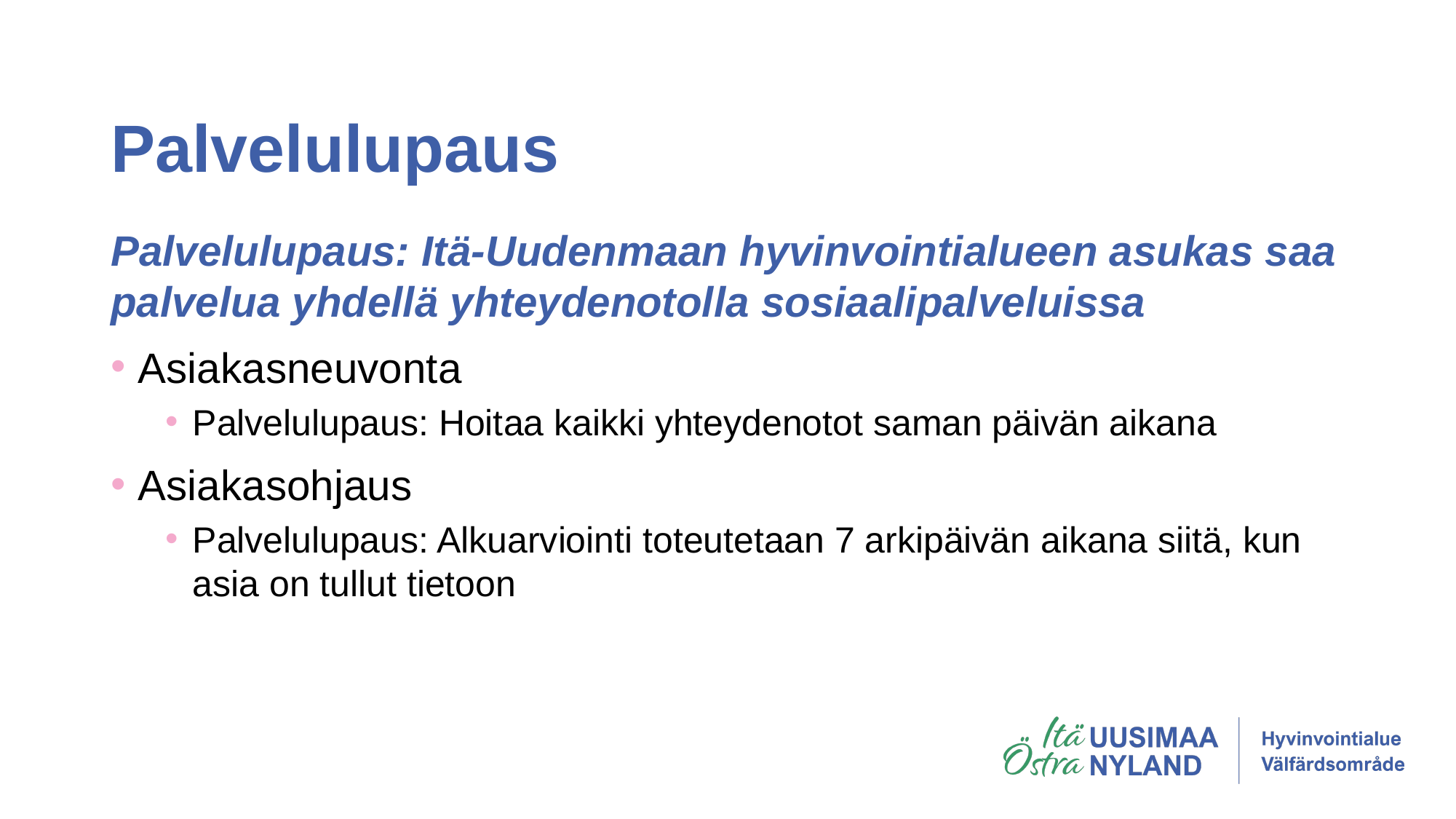

# Palvelulupaus
Palvelulupaus: Itä-Uudenmaan hyvinvointialueen asukas saa palvelua yhdellä yhteydenotolla sosiaalipalveluissa
Asiakasneuvonta
Palvelulupaus: Hoitaa kaikki yhteydenotot saman päivän aikana
Asiakasohjaus
Palvelulupaus: Alkuarviointi toteutetaan 7 arkipäivän aikana siitä, kun asia on tullut tietoon